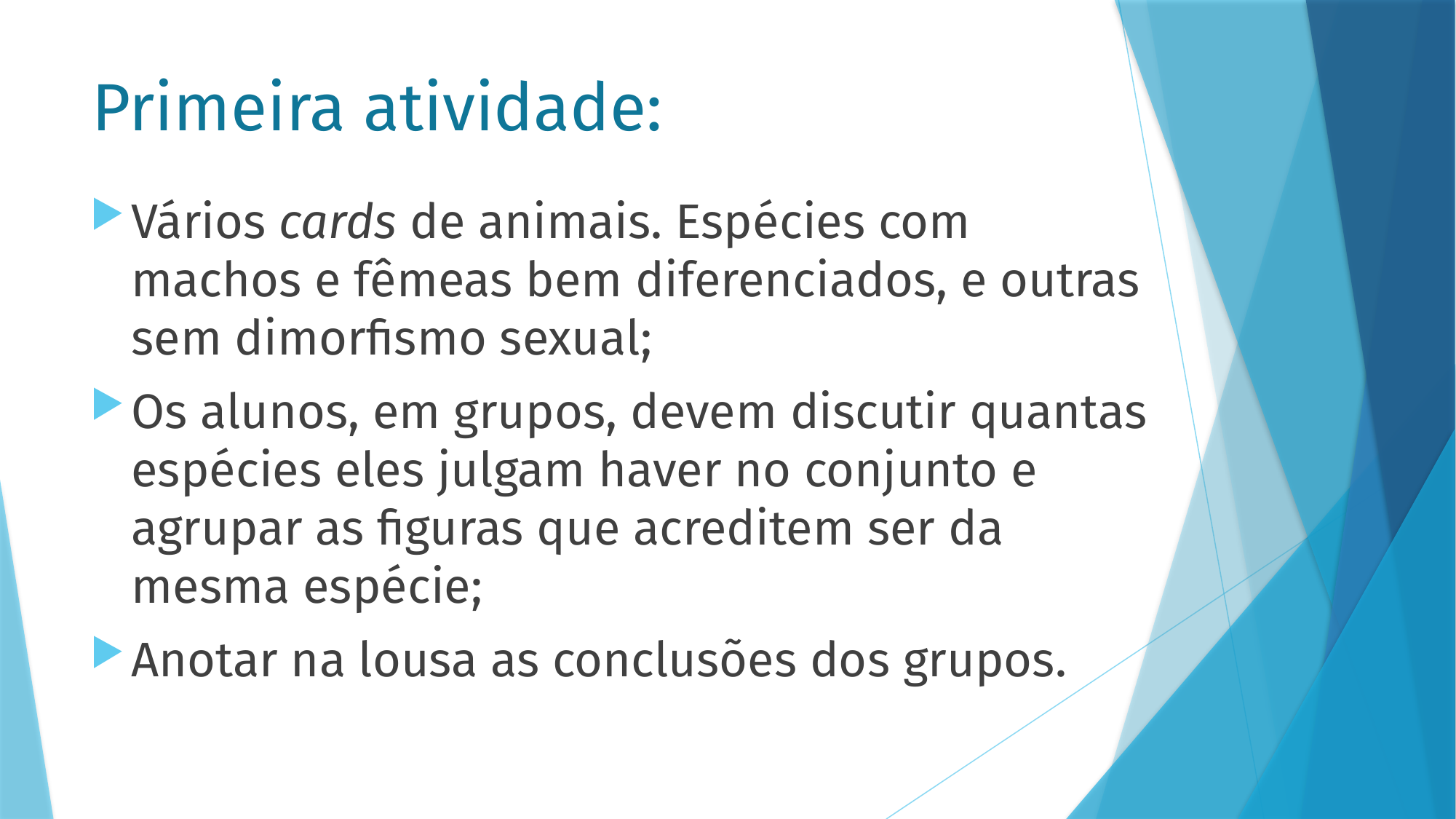

# Primeira atividade:
Vários cards de animais. Espécies com machos e fêmeas bem diferenciados, e outras sem dimorfismo sexual;
Os alunos, em grupos, devem discutir quantas espécies eles julgam haver no conjunto e agrupar as figuras que acreditem ser da mesma espécie;
Anotar na lousa as conclusões dos grupos.